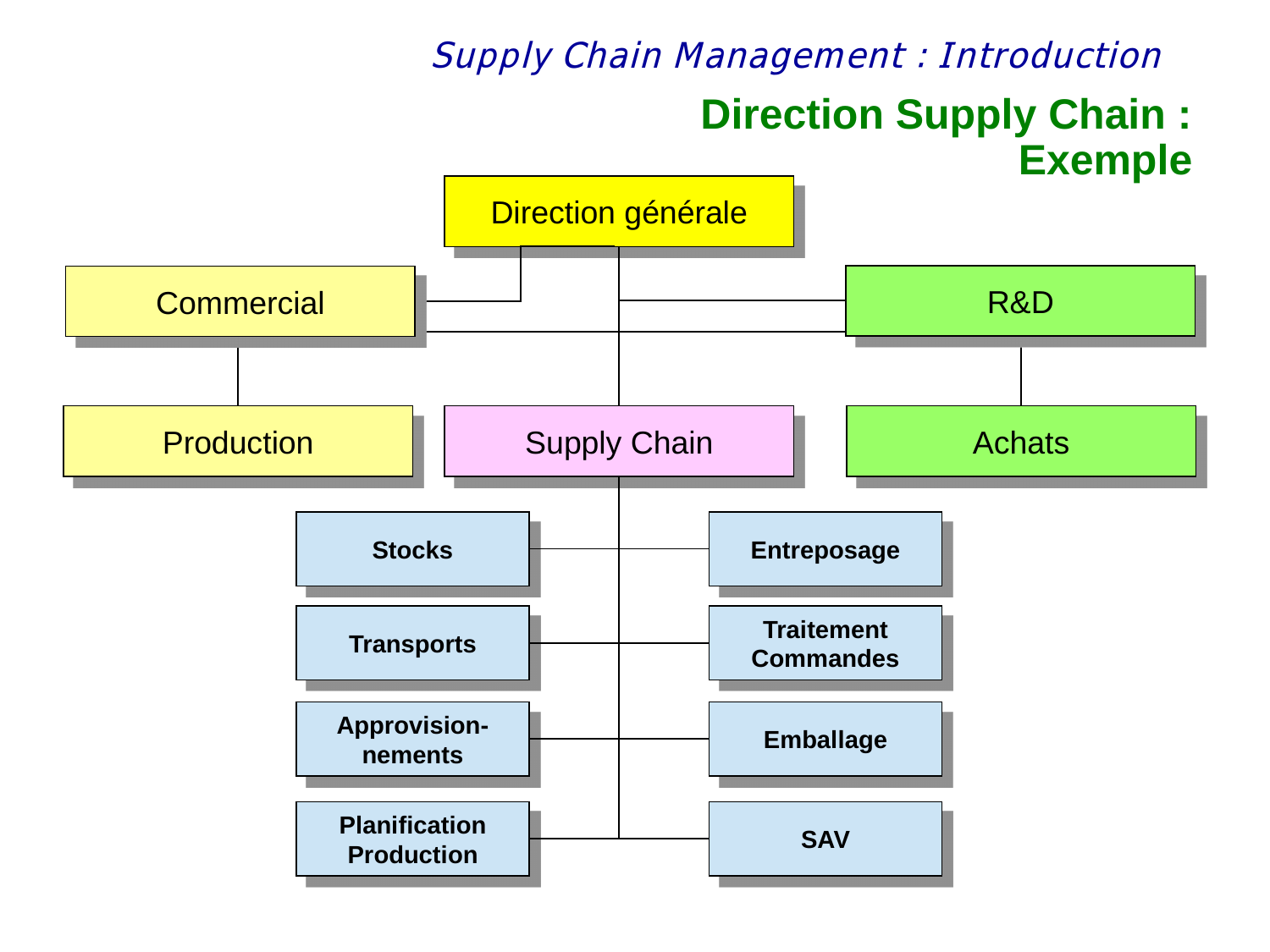

# Direction Supply Chain : Exemple
Direction générale
R&D
Commercial
Production
Supply Chain
Achats
Stocks
Entreposage
Transports
Traitement
Commandes
Approvision-
nements
Emballage
Planification
Production
SAV